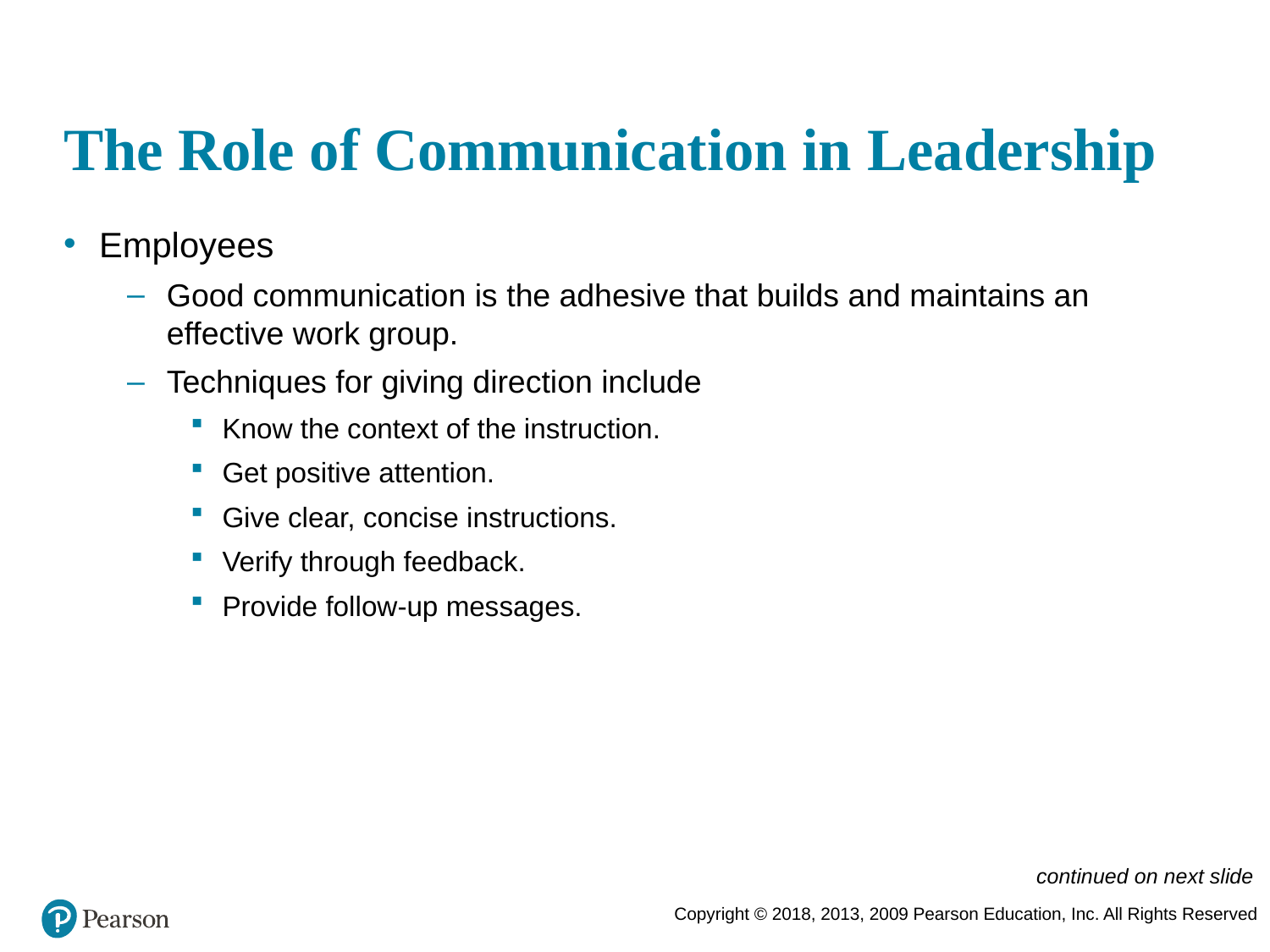

# The Role of Communication in Leadership
Employees
Good communication is the adhesive that builds and maintains an effective work group.
Techniques for giving direction include
Know the context of the instruction.
Get positive attention.
Give clear, concise instructions.
Verify through feedback.
Provide follow-up messages.
continued on next slide